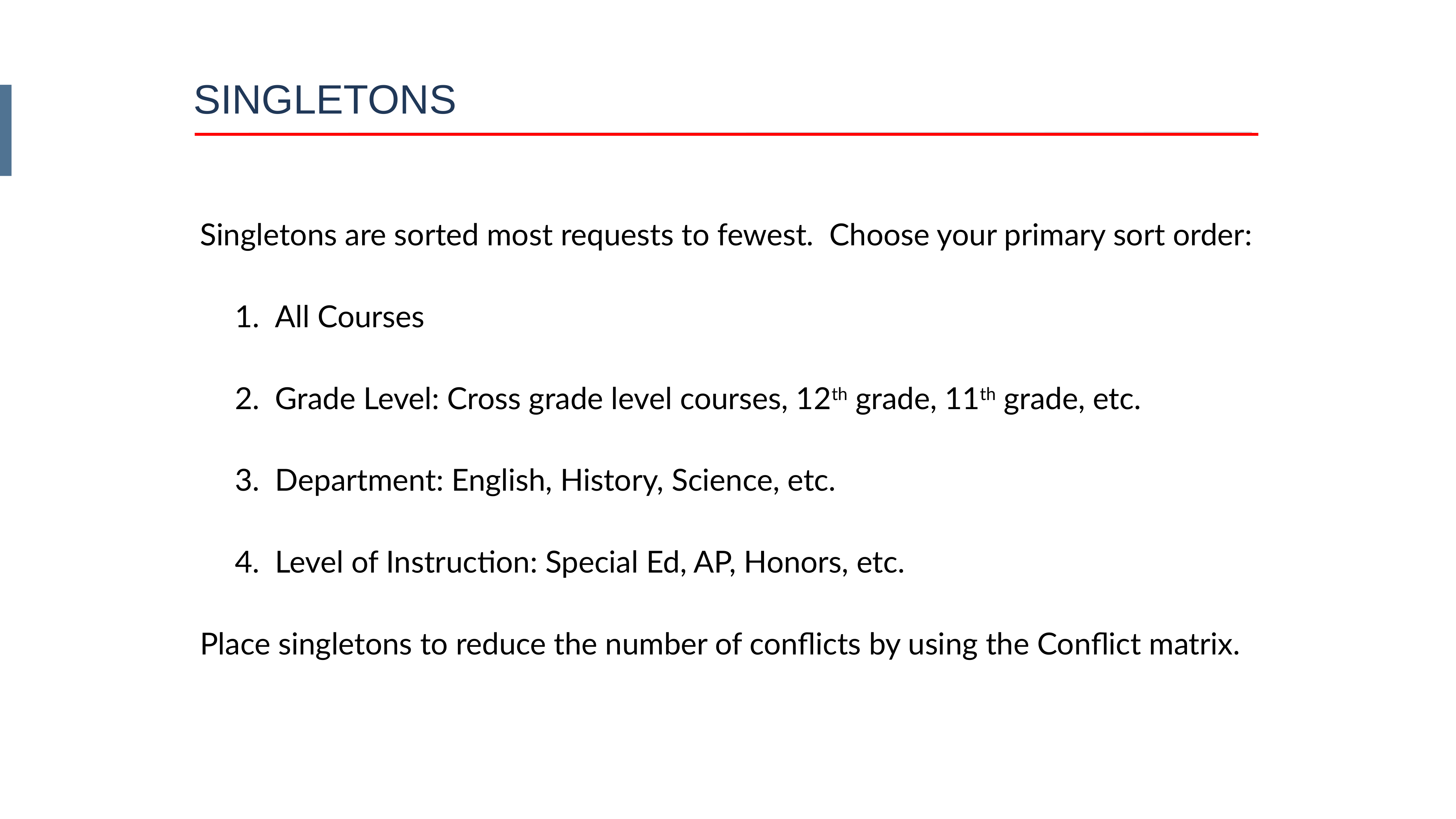

SINGLETONS

Singletons are sorted most requests to fewest.  Choose your primary sort order:
  All Courses
  Grade Level: Cross grade level courses, 12th grade, 11th grade, etc.
  Department: English, History, Science, etc.
  Level of Instruction: Special Ed, AP, Honors, etc.
Place singletons to reduce the number of conflicts by using the Conflict matrix.